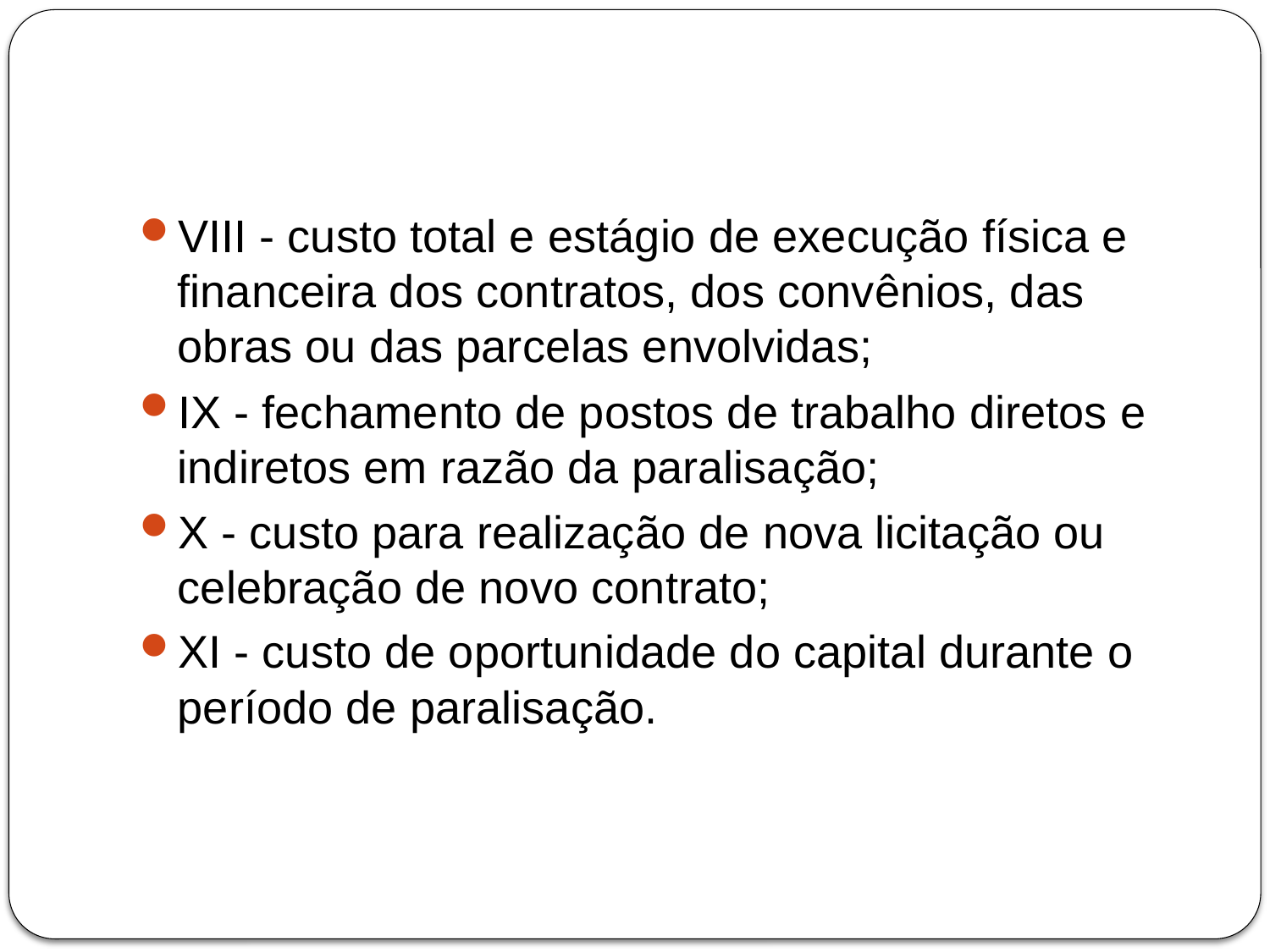

#
VIII - custo total e estágio de execução física e financeira dos contratos, dos convênios, das obras ou das parcelas envolvidas;
IX - fechamento de postos de trabalho diretos e indiretos em razão da paralisação;
X - custo para realização de nova licitação ou celebração de novo contrato;
XI - custo de oportunidade do capital durante o período de paralisação.